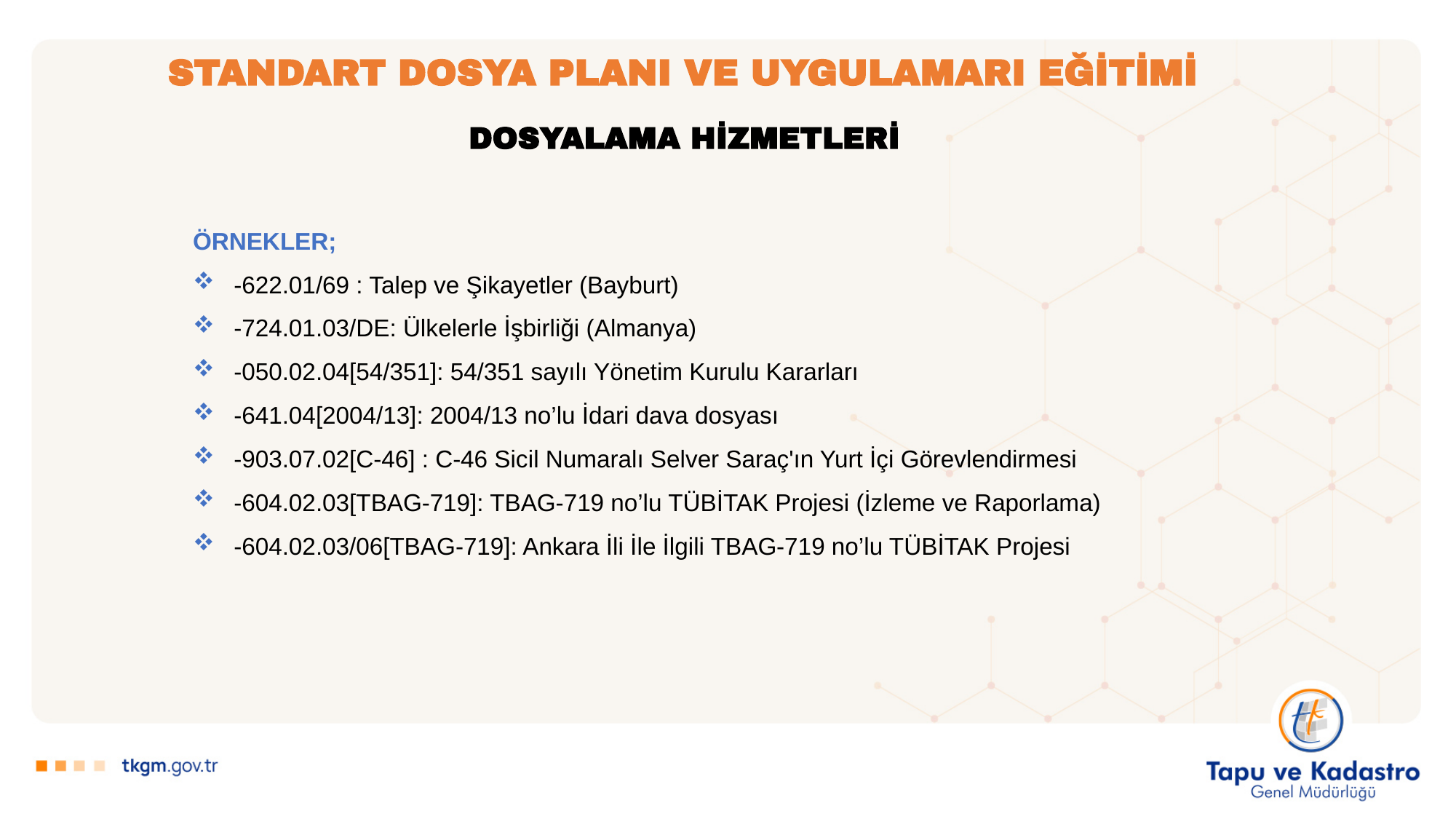

# STANDART DOSYA PLANI VE UYGULAMARI EĞİTİMİ
DOSYALAMA HİZMETLERİ

ÖRNEKLER;
-622.01/69 : Talep ve Şikayetler (Bayburt)
-724.01.03/DE: Ülkelerle İşbirliği (Almanya)
-050.02.04[54/351]: 54/351 sayılı Yönetim Kurulu Kararları
-641.04[2004/13]: 2004/13 no’lu İdari dava dosyası
-903.07.02[C-46] : C-46 Sicil Numaralı Selver Saraç'ın Yurt İçi Görevlendirmesi
-604.02.03[TBAG-719]: TBAG-719 no’lu TÜBİTAK Projesi (İzleme ve Raporlama)
-604.02.03/06[TBAG-719]: Ankara İli İle İlgili TBAG-719 no’lu TÜBİTAK Projesi